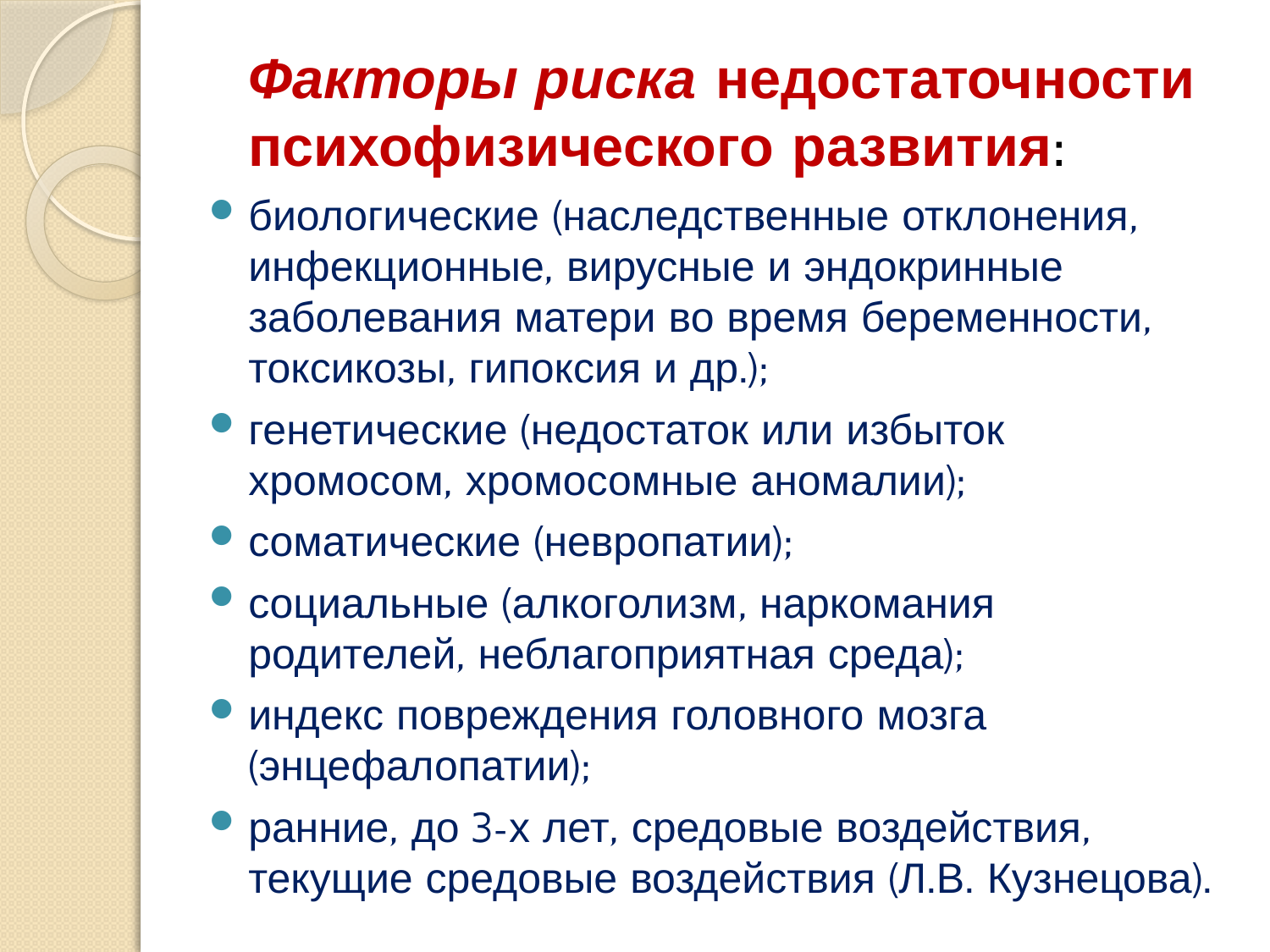

Факторы риска недостаточности психофизического развития:
биологические (наследственные отклонения, инфекционные, вирусные и эндокринные заболевания матери во время беременности, токсикозы, гипоксия и др.);
генетические (недостаток или избыток хромосом, хромосомные аномалии);
соматические (невропатии);
социальные (алкоголизм, наркомания родителей, неблагоприятная среда);
индекс повреждения головного мозга (энцефалопатии);
ранние, до 3-х лет, средовые воздействия, текущие средовые воздействия (Л.В. Кузнецова).